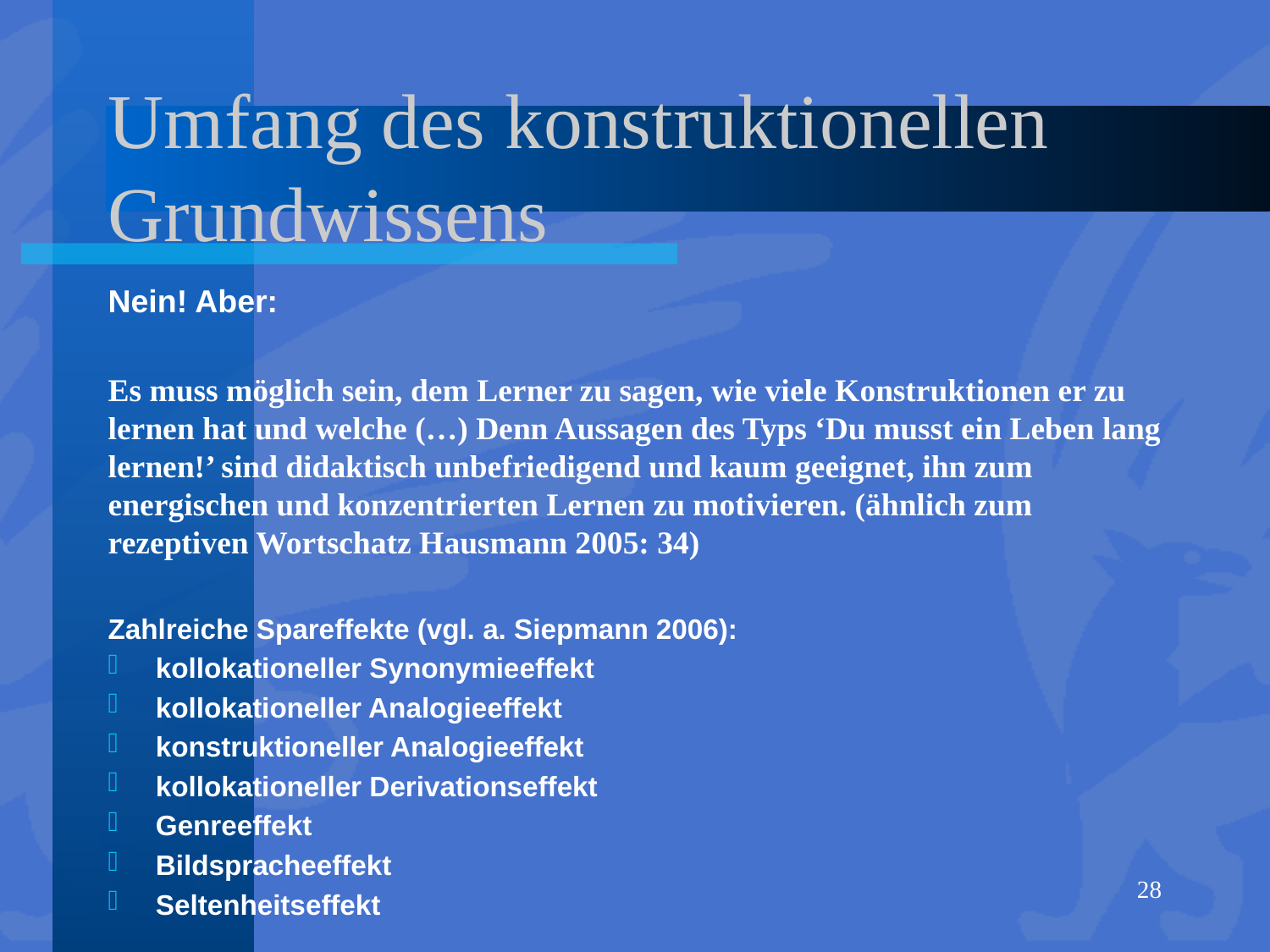

# Umfang des konstruktionellen Grundwissens
Nein! Aber:

Es muss möglich sein, dem Lerner zu sagen, wie viele Konstruktionen er zu lernen hat und welche (…) Denn Aussagen des Typs ‘Du musst ein Leben lang lernen!’ sind didaktisch unbefriedigend und kaum geeignet, ihn zum energischen und konzentrierten Lernen zu motivieren. (ähnlich zum rezeptiven Wortschatz Hausmann 2005: 34)

Zahlreiche Spareffekte (vgl. a. Siepmann 2006):
kollokationeller Synonymieeffekt
kollokationeller Analogieeffekt
konstruktioneller Analogieeffekt
kollokationeller Derivationseffekt
Genreeffekt
Bildspracheeffekt
Seltenheitseffekt

28